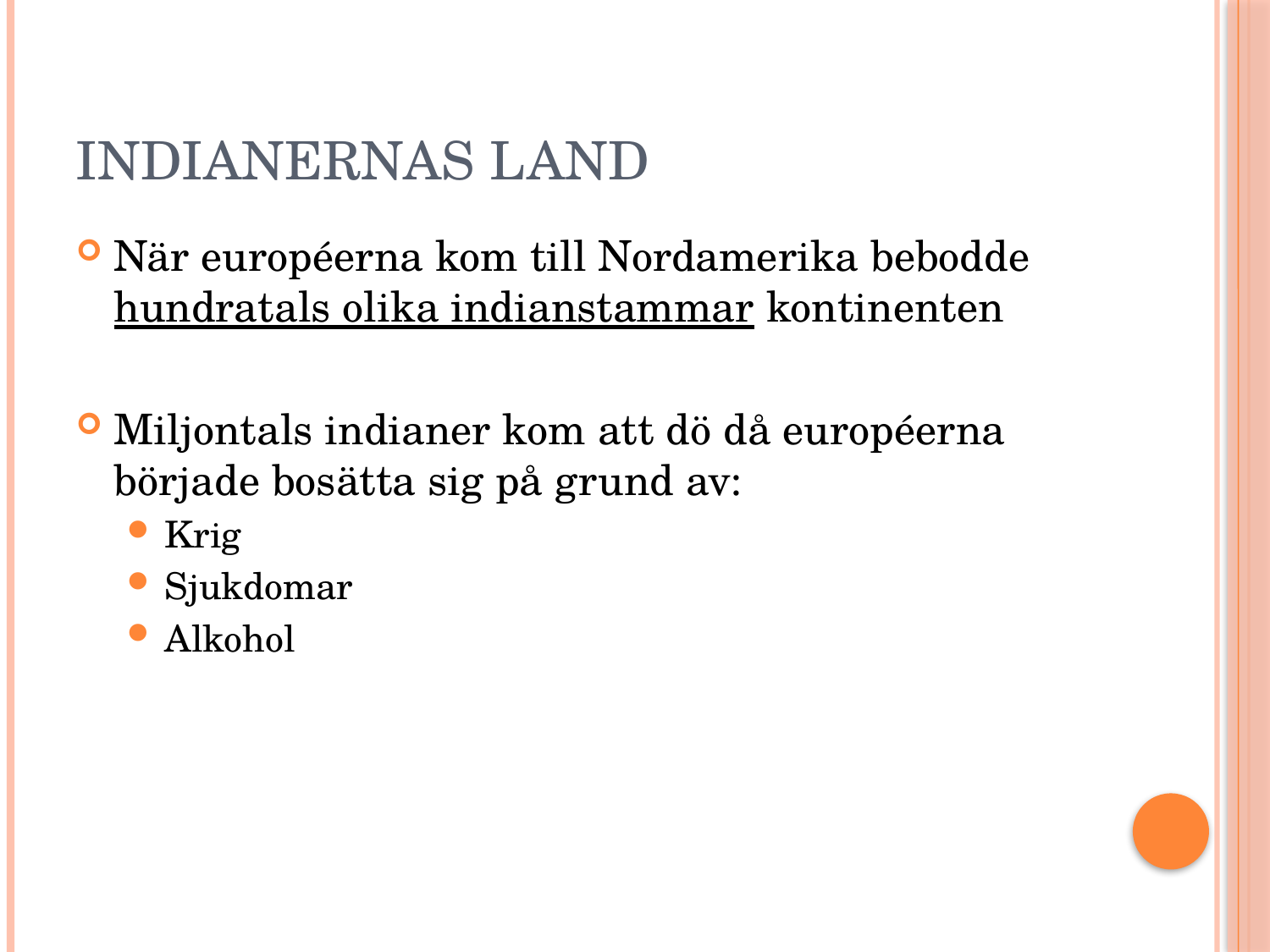

# Indianernas land
När européerna kom till Nordamerika bebodde hundratals olika indianstammar kontinenten

Miljontals indianer kom att dö då européerna började bosätta sig på grund av:
Krig
Sjukdomar
Alkohol